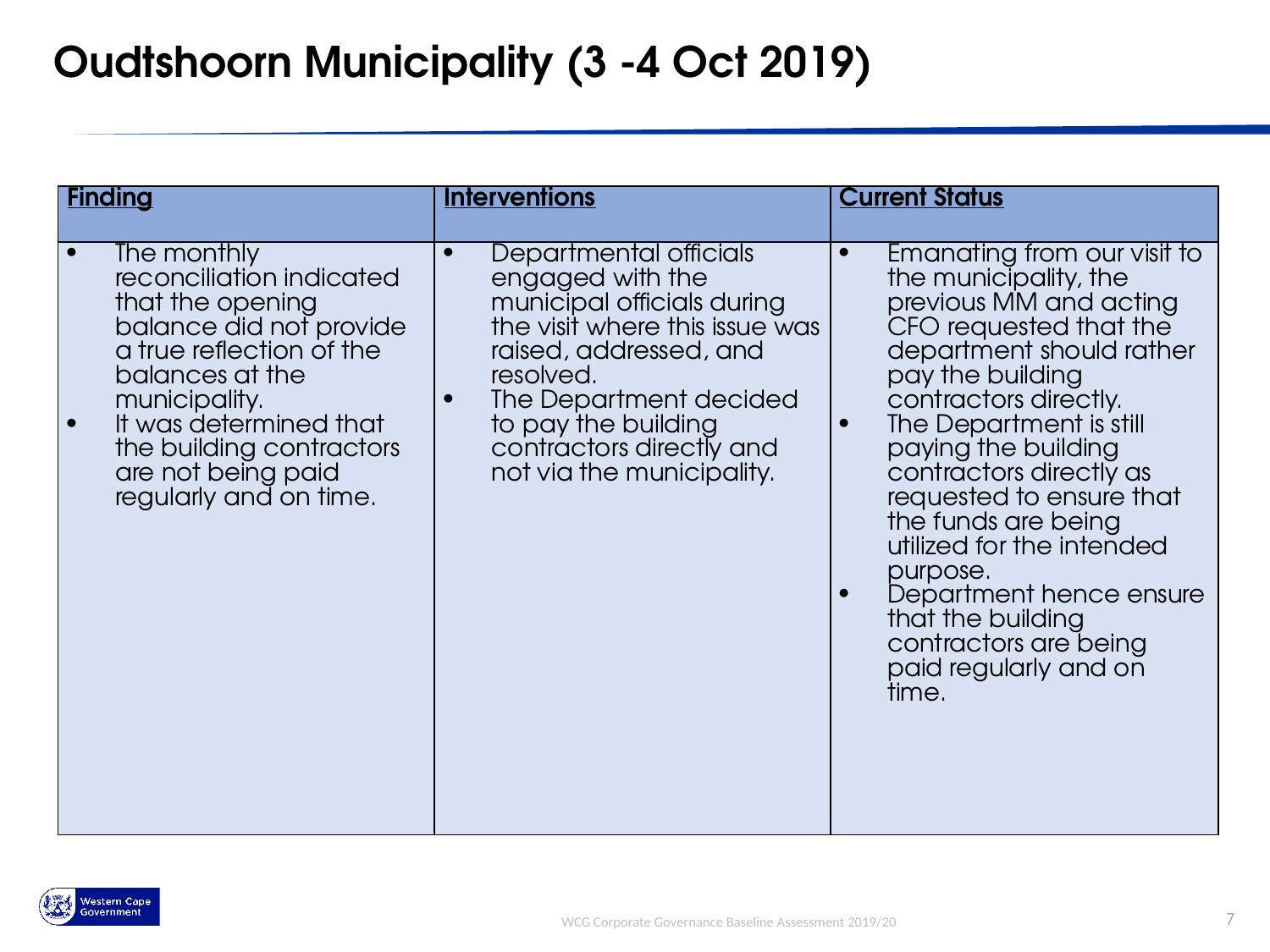

# Oudtshoorn Municipality (3 -4 Oct 2019)
| Finding | Interventions | Current Status |
| --- | --- | --- |
| The monthly reconciliation indicated that the opening balance did not provide a true reflection of the balances at the municipality. It was determined that the building contractors are not being paid regularly and on time. | Departmental officials engaged with the municipal officials during the visit where this issue was raised, addressed, and resolved. The Department decided to pay the building contractors directly and not via the municipality. | Emanating from our visit to the municipality, the previous MM and acting CFO requested that the department should rather pay the building contractors directly. The Department is still paying the building contractors directly as requested to ensure that the funds are being utilized for the intended purpose. Department hence ensure that the building contractors are being paid regularly and on time. |

WCG Corporate Governance Baseline Assessment 2019/20
7